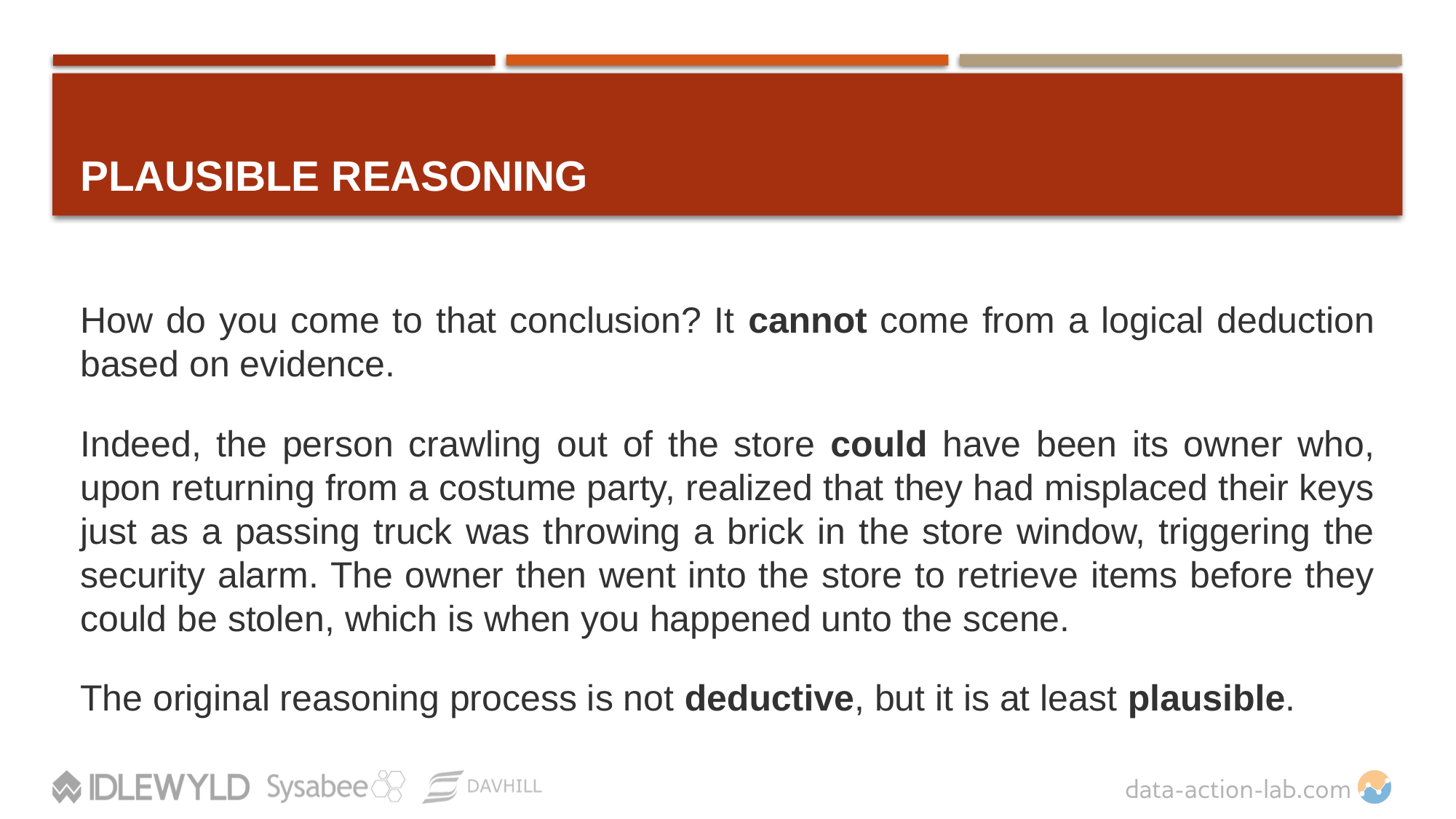

# PLAUSIBLE REASONING
How do you come to that conclusion? It cannot come from a logical deduction based on evidence.

Indeed, the person crawling out of the store could have been its owner who, upon returning from a costume party, realized that they had misplaced their keys just as a passing truck was throwing a brick in the store window, triggering the security alarm. The owner then went into the store to retrieve items before they could be stolen, which is when you happened unto the scene.

The original reasoning process is not deductive, but it is at least plausible.